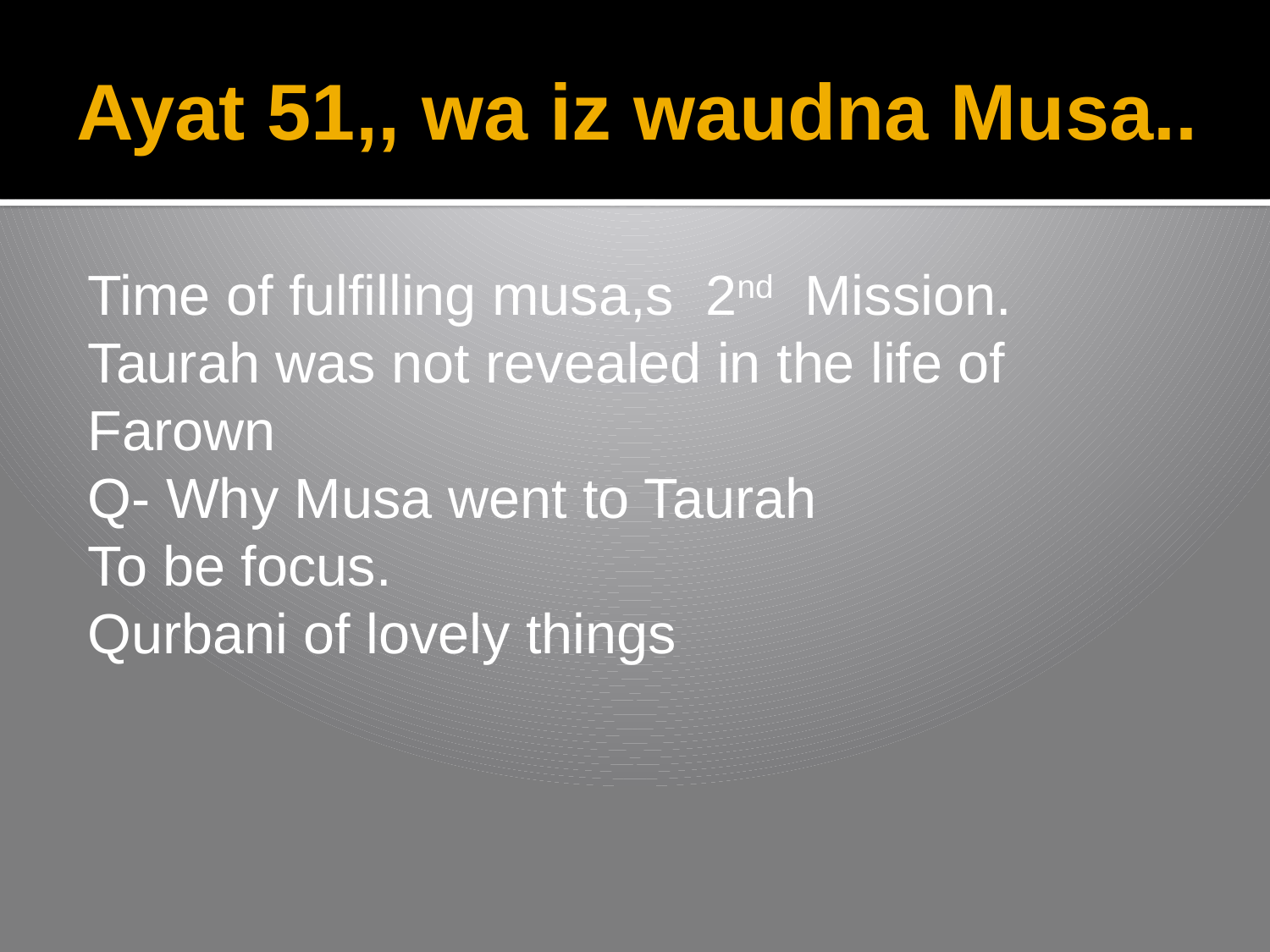

# Ayat 51,, wa iz waudna Musa..
Time of fulfilling musa,s  2nd  Mission.
Taurah was not revealed in the life of Farown
Q- Why Musa went to Taurah
To be focus.
Qurbani of lovely things